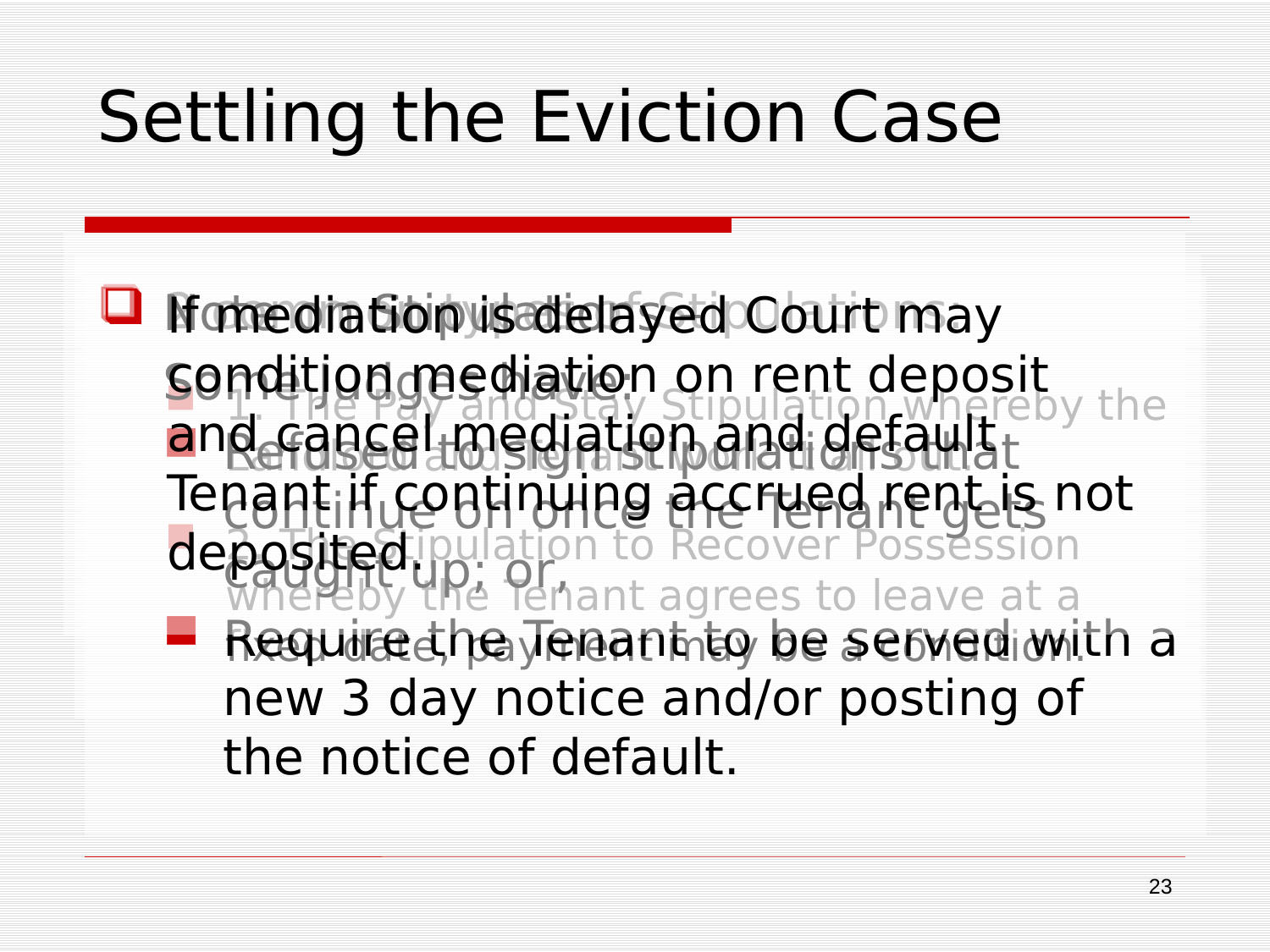

# Settling the Eviction Case
If mediation is delayed Court may condition mediation on rent deposit and cancel mediation and default Tenant if continuing accrued rent is not deposited.

2 common types of Stipulations:

1. The Pay and Stay Stipulation whereby the Landlord and Tenant work it all out.

2. The Stipulation to Recover Possession whereby the Tenant agrees to leave at a fixed date, payment may be a condition.
Note on Stipulations –
	Some Judges have:
Refused to sign stipulations that continue on once the Tenant gets caught up; or,
Require the Tenant to be served with a new 3 day notice and/or posting of  the notice of default.
23